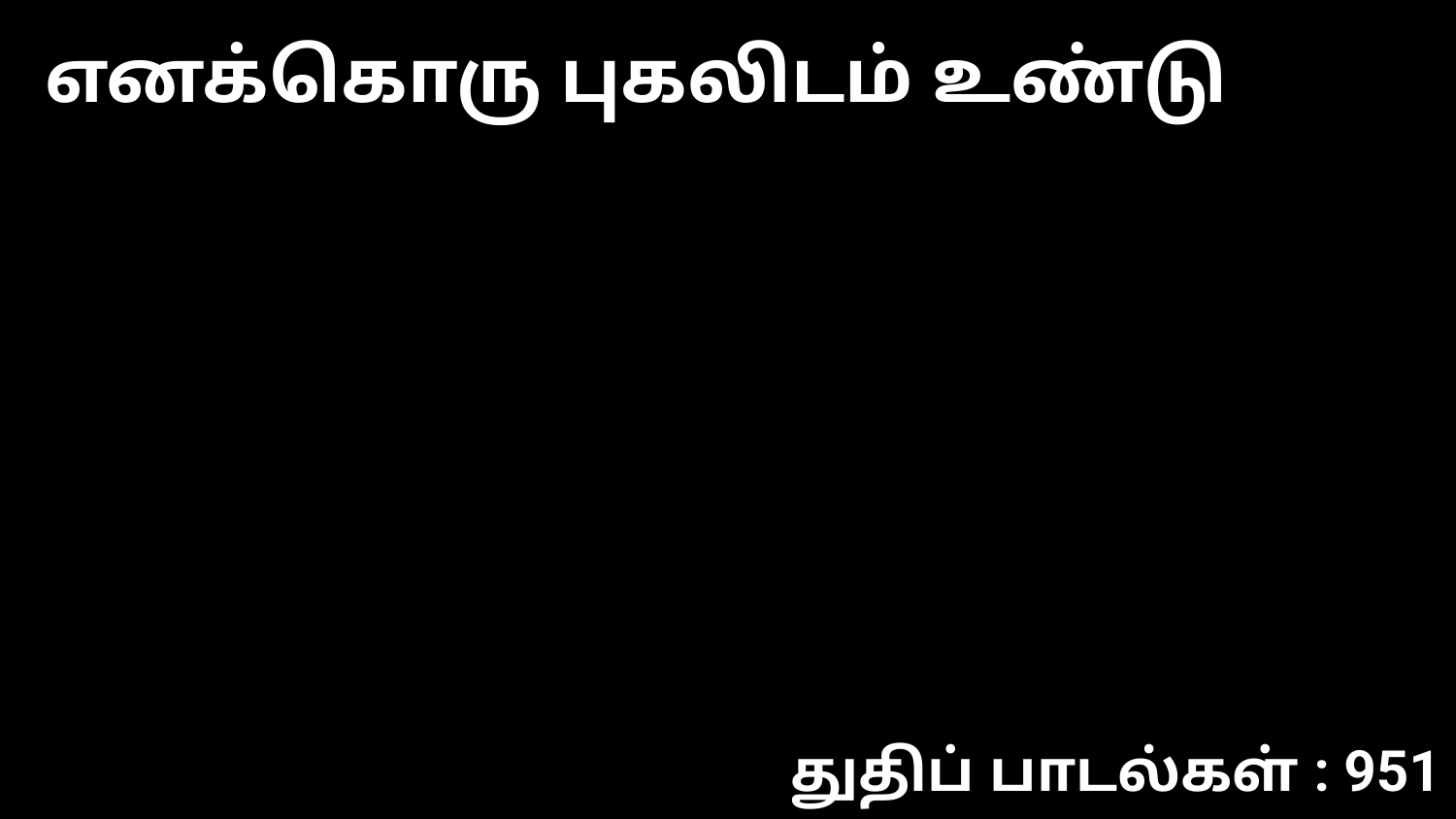

எனக்கொரு புகலிடம் உண்டு
துதிப் பாடல்கள் : 951